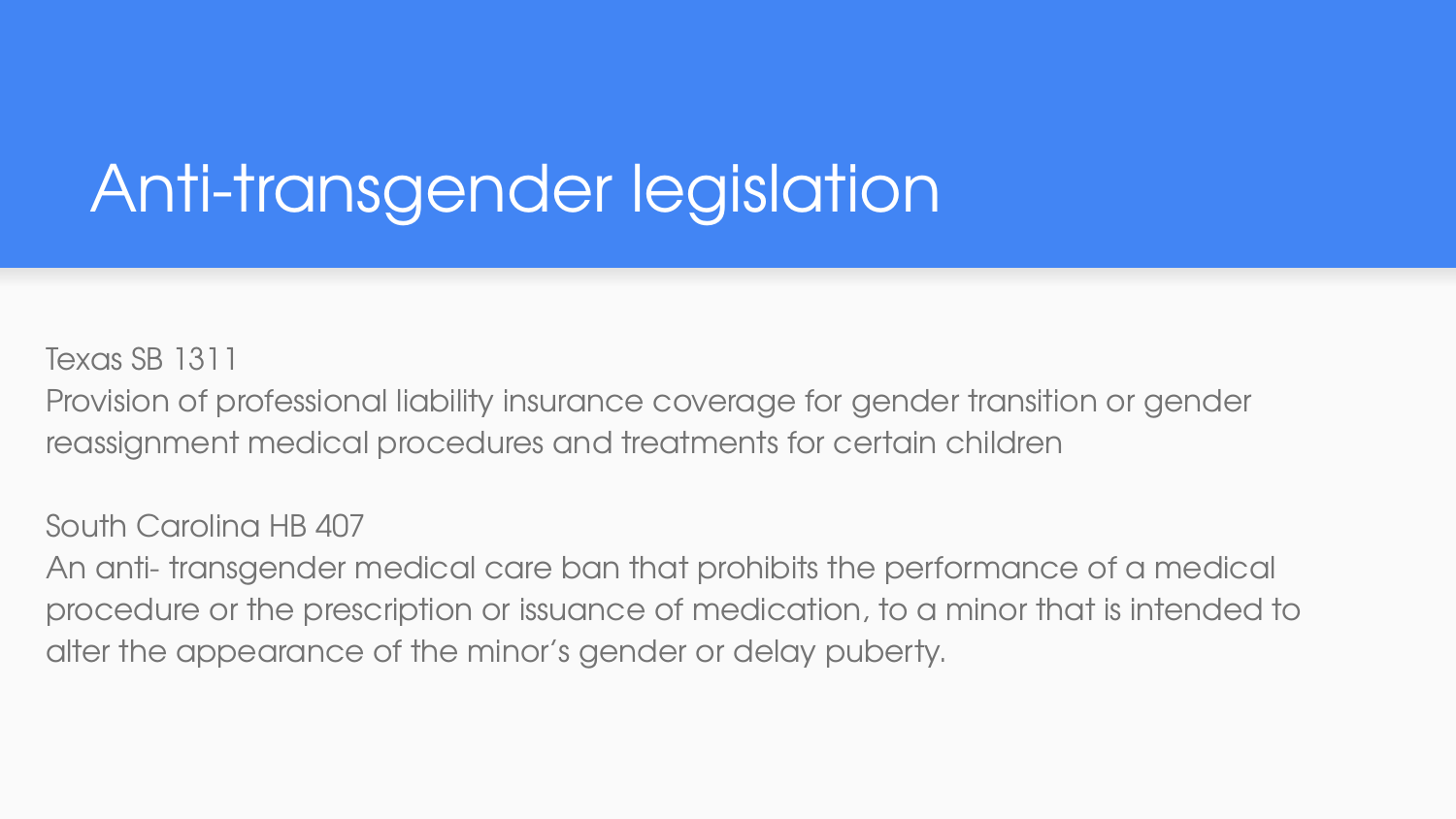

# Anti-transgender legislation

Texas SB 1311
Provision of professional liability insurance coverage for gender transition or gender reassignment medical procedures and treatments for certain children

South Carolina HB 407
An anti- transgender medical care ban that prohibits the performance of a medical procedure or the prescription or issuance of medication, to a minor that is intended to alter the appearance of the minor’s gender or delay puberty.